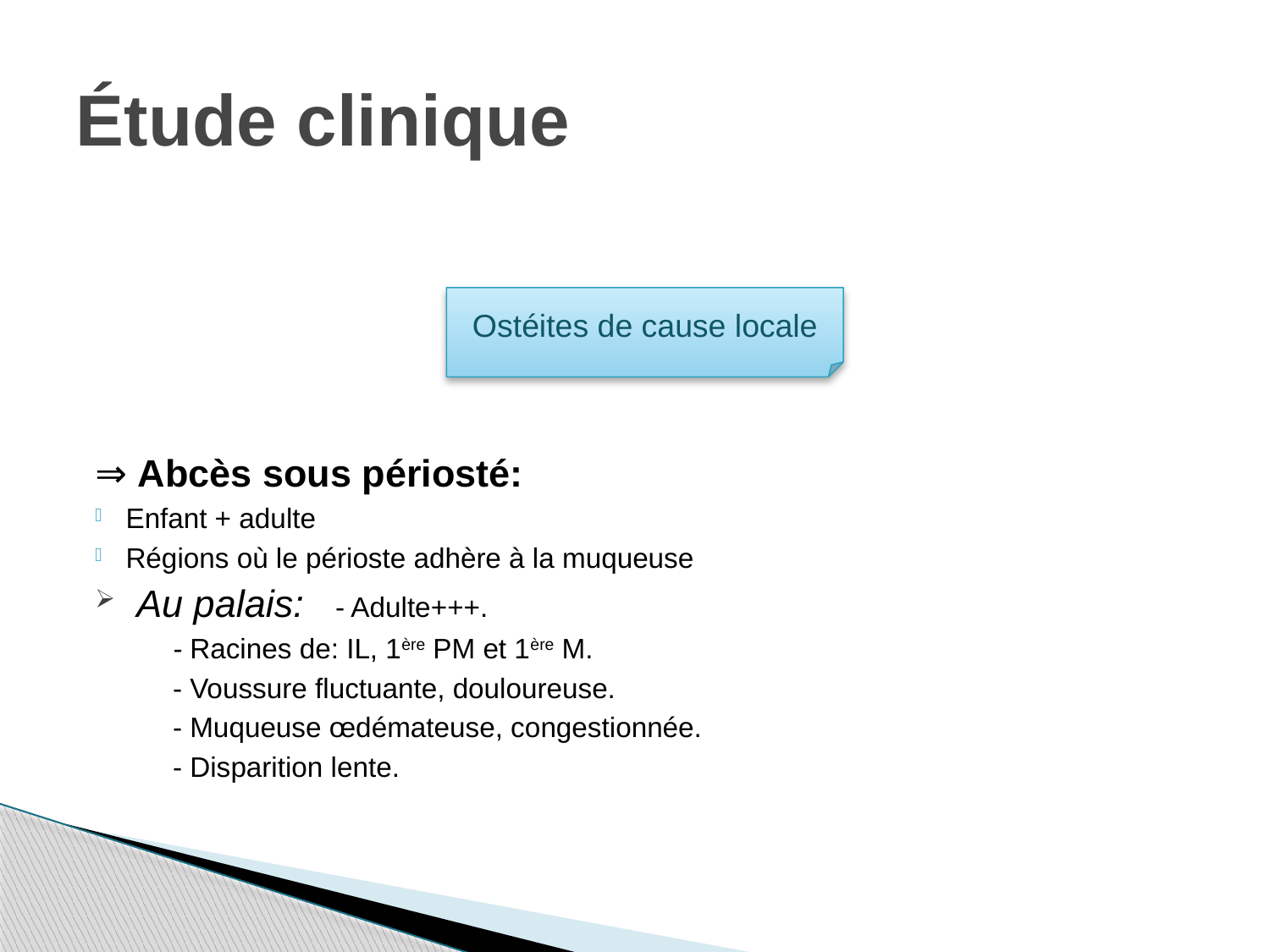

# Étude clinique
Ostéites de cause locale
⇒ Abcès sous périosté:
Enfant + adulte
Régions où le périoste adhère à la muqueuse
 Au palais:   - Adulte+++.
			      - Racines de: IL, 1ère PM et 1ère M.
			      - Voussure fluctuante, douloureuse.
			      - Muqueuse œdémateuse, congestionnée.
			      - Disparition lente.